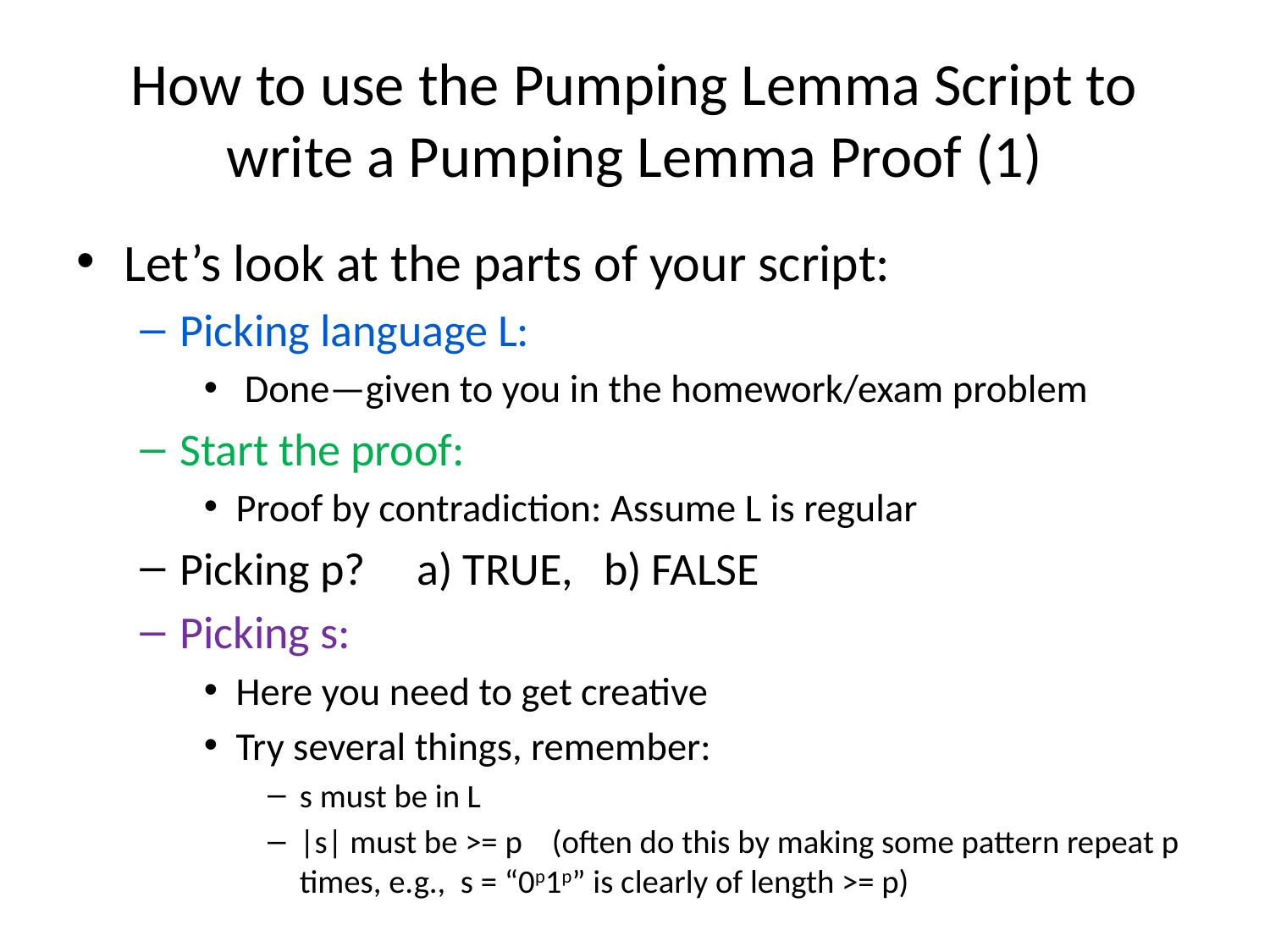

# How to use the Pumping Lemma Script to write a Pumping Lemma Proof (1)
Let’s look at the parts of your script:
Picking language L:
 Done—given to you in the homework/exam problem
Start the proof:
Proof by contradiction: Assume L is regular
Picking p?     a) TRUE,   b) FALSE
Picking s:
Here you need to get creative
Try several things, remember:
s must be in L
|s| must be >= p    (often do this by making some pattern repeat p times, e.g.,  s = “0p1p” is clearly of length >= p)